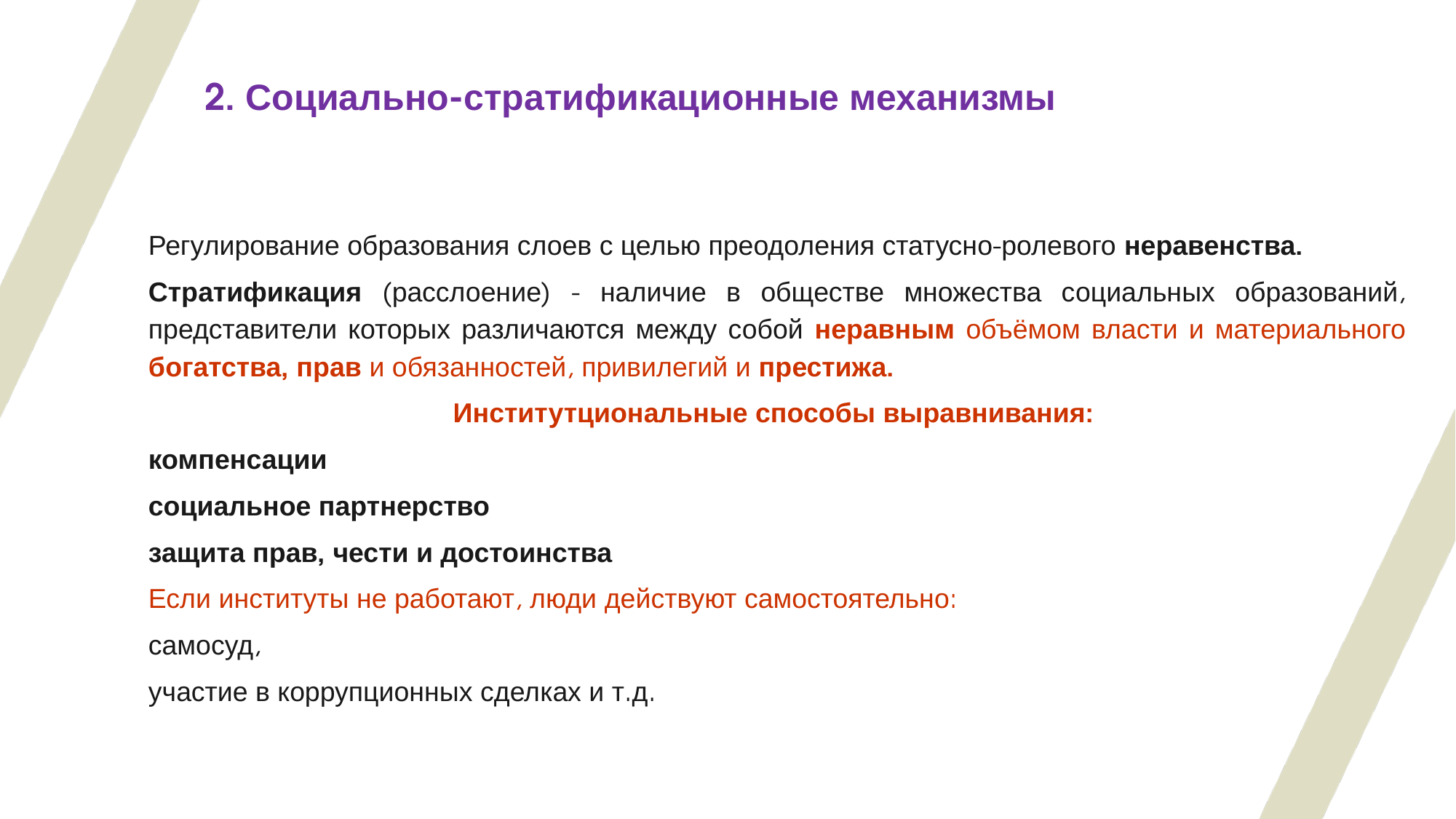

# 2. Социально-стратификационные механизмы
Регулирование образования слоев с целью преодоления статусно-ролевого неравенства.
Стратификация (расслоение) - наличие в обществе множества социальных образований, представители которых различаются между собой неравным объёмом власти и материального богатства, прав и обязанностей, привилегий и престижа.
Институтциональные способы выравнивания:
компенсации
социальное партнерство
защита прав, чести и достоинства
Если институты не работают, люди действуют самостоятельно:
самосуд,
участие в коррупционных сделках и т.д.